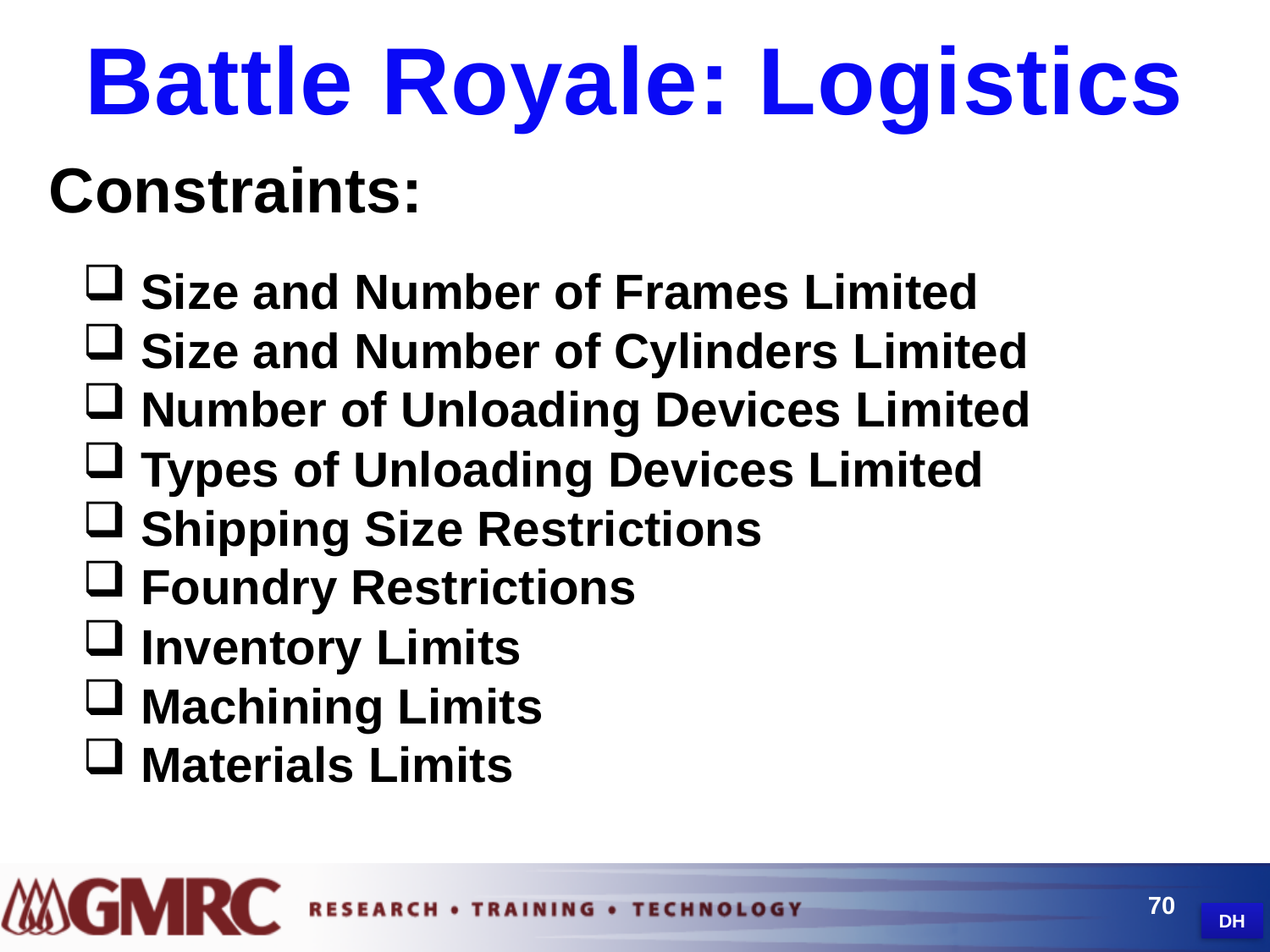

Battle Royale: Logistics
Constraints:

 Size and Number of Frames Limited
 Size and Number of Cylinders Limited
 Number of Unloading Devices Limited
 Types of Unloading Devices Limited
 Shipping Size Restrictions
 Foundry Restrictions
 Inventory Limits
 Machining Limits
 Materials Limits
70
DH